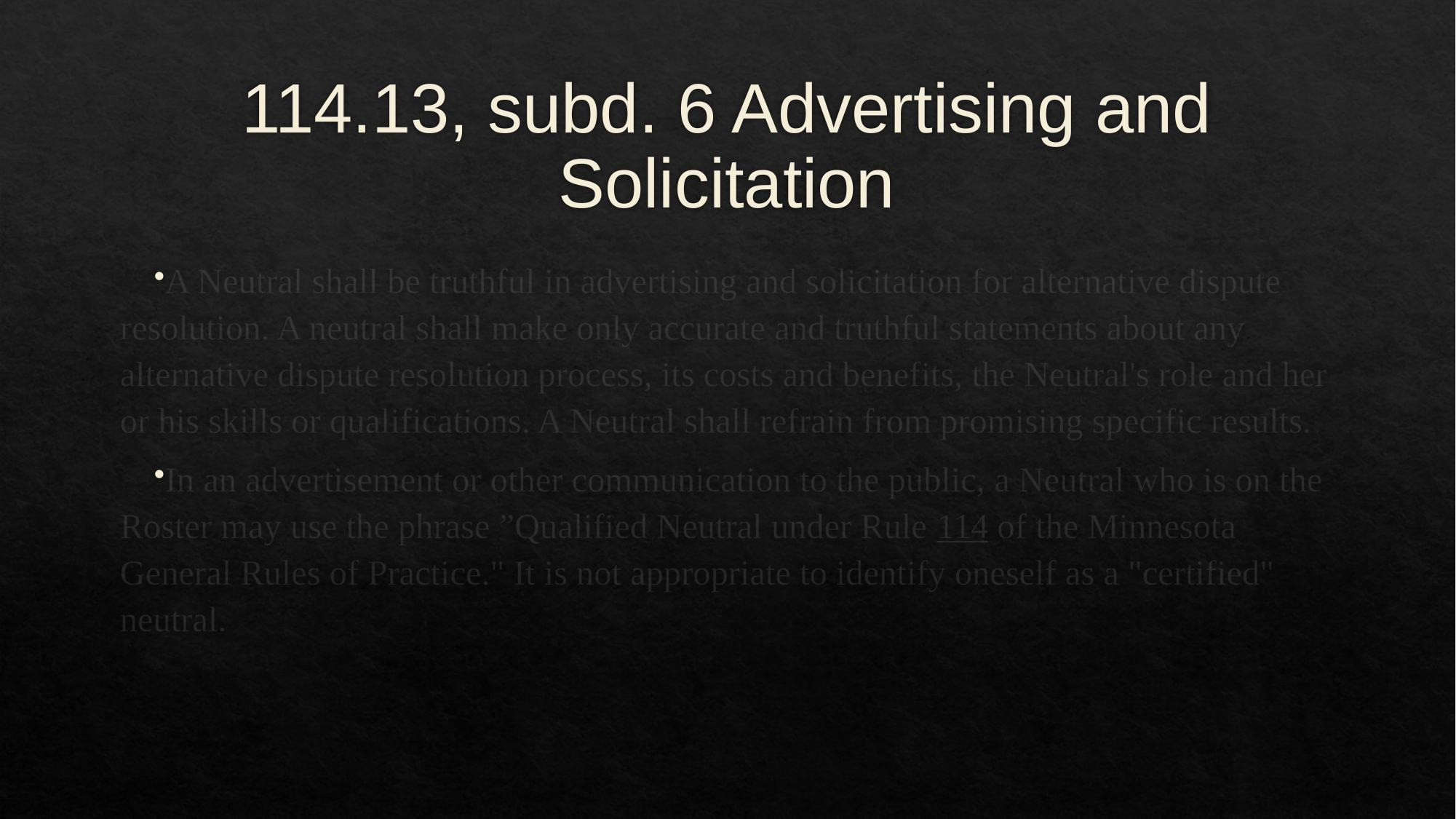

# 114.13, subd. 6 Advertising and Solicitation
A Neutral shall be truthful in advertising and solicitation for alternative dispute resolution. A neutral shall make only accurate and truthful statements about any alternative dispute resolution process, its costs and benefits, the Neutral's role and her or his skills or qualifications. A Neutral shall refrain from promising specific results.
In an advertisement or other communication to the public, a Neutral who is on the Roster may use the phrase ”Qualified Neutral under Rule 114 of the Minnesota General Rules of Practice." It is not appropriate to identify oneself as a "certified" neutral.